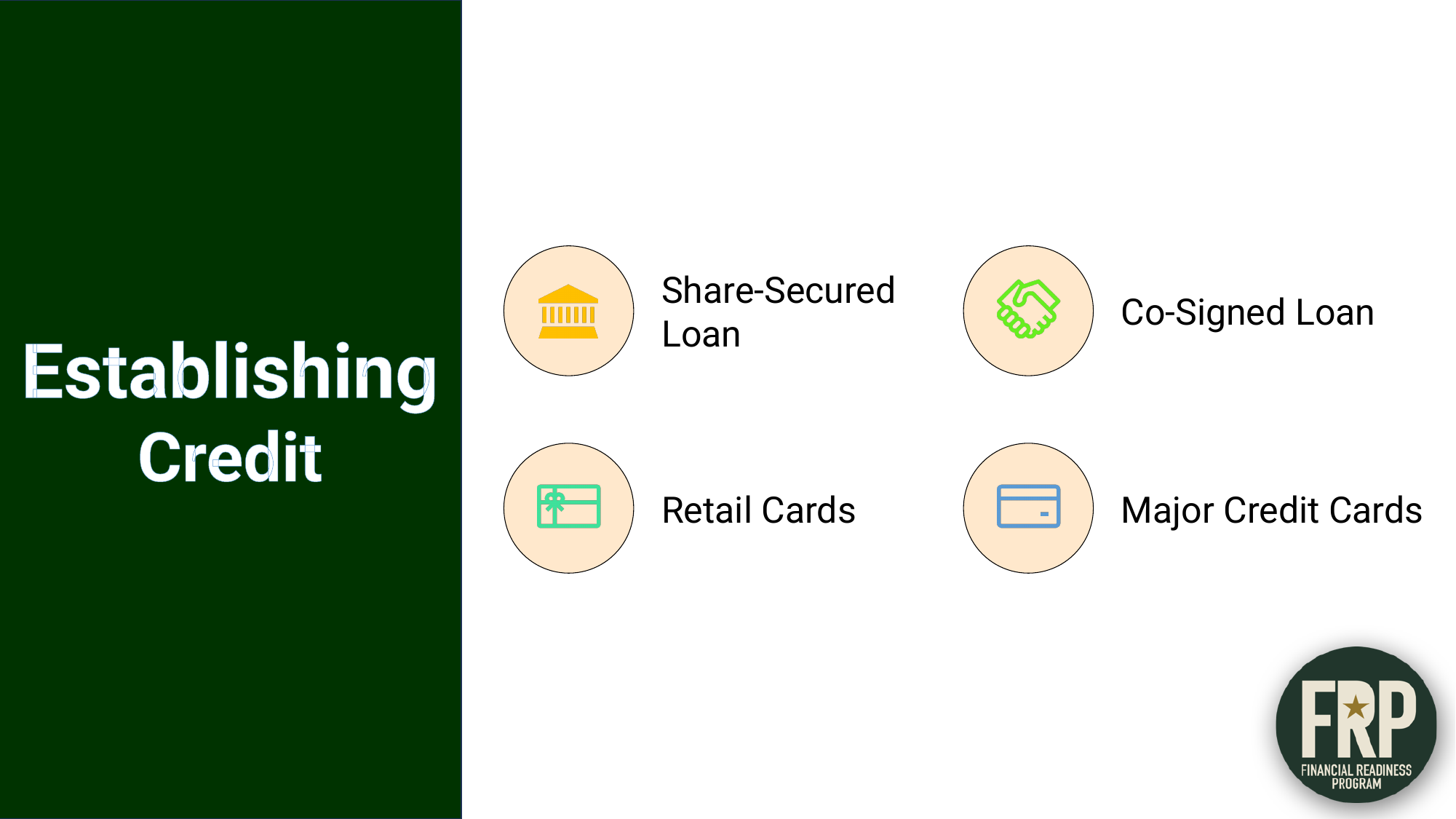

Share-Secured Loan
Co-Signed Loan
Retail Cards
Major Credit Cards
Establishing
Credit